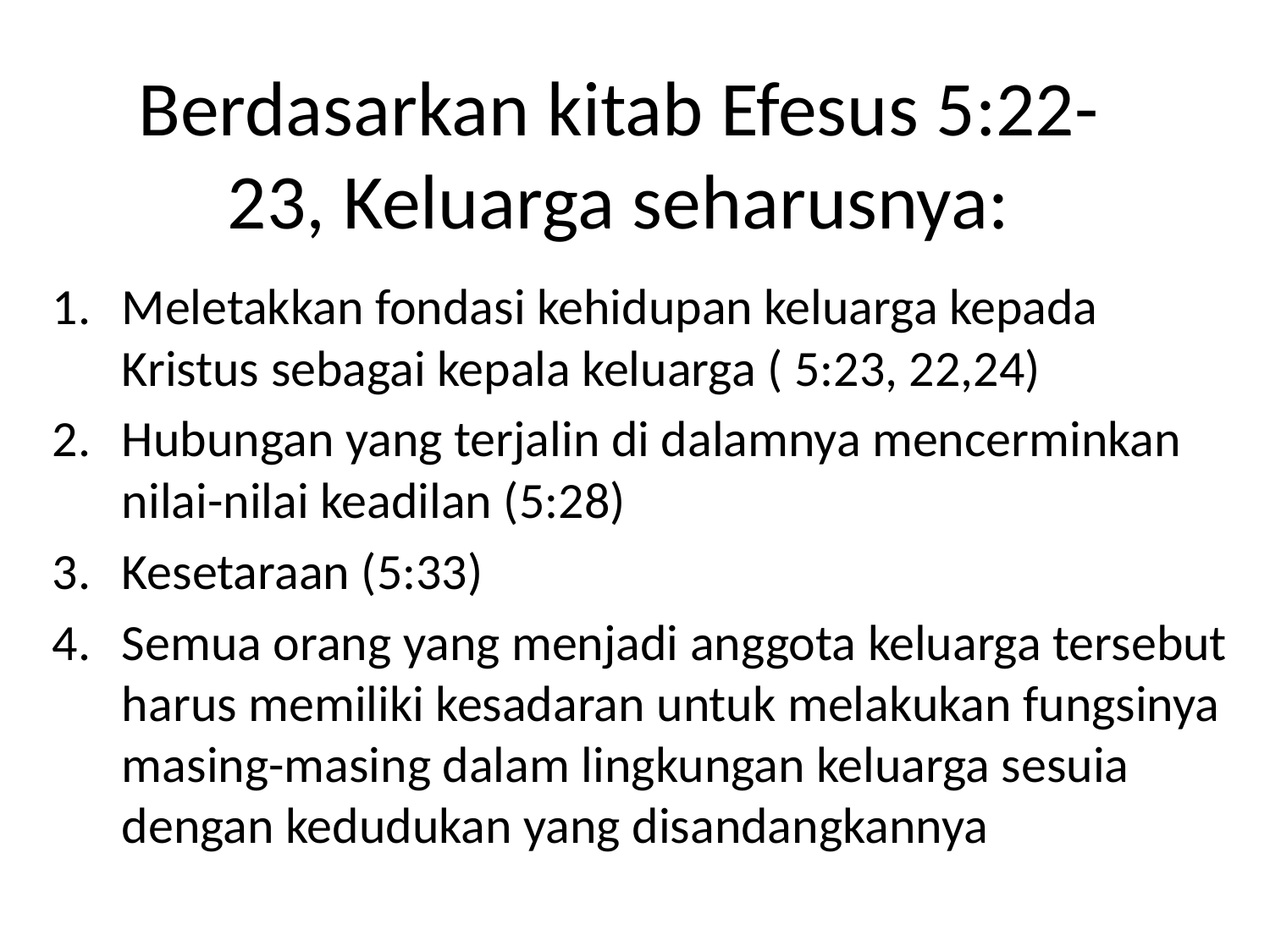

# Berdasarkan kitab Efesus 5:22-23, Keluarga seharusnya:
Meletakkan fondasi kehidupan keluarga kepada Kristus sebagai kepala keluarga ( 5:23, 22,24)
Hubungan yang terjalin di dalamnya mencerminkan nilai-nilai keadilan (5:28)
Kesetaraan (5:33)
Semua orang yang menjadi anggota keluarga tersebut harus memiliki kesadaran untuk melakukan fungsinya masing-masing dalam lingkungan keluarga sesuia dengan kedudukan yang disandangkannya